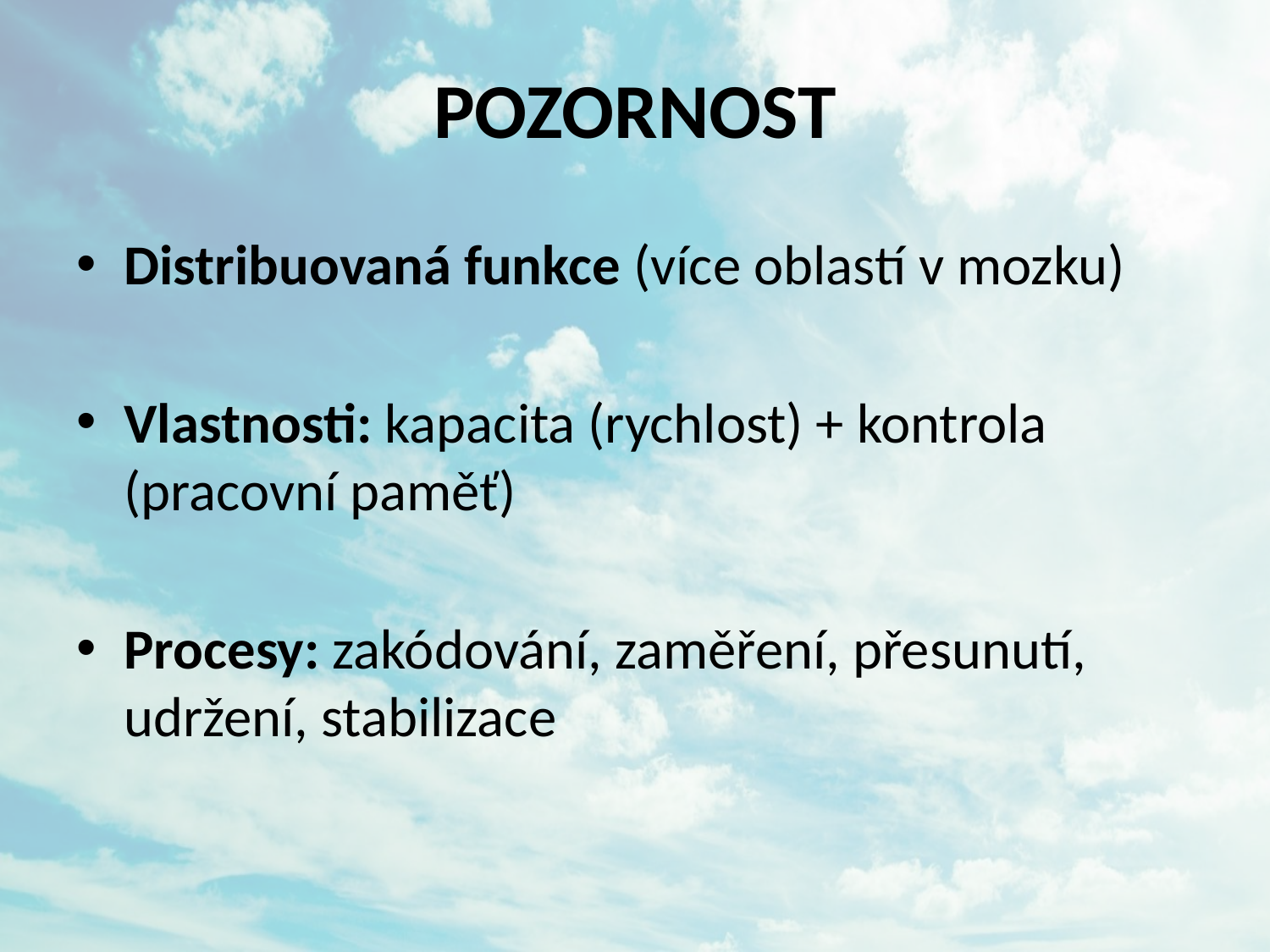

# POZORNOST
Distribuovaná funkce (více oblastí v mozku)

Vlastnosti: kapacita (rychlost) + kontrola (pracovní paměť)

Procesy: zakódování, zaměření, přesunutí, udržení, stabilizace